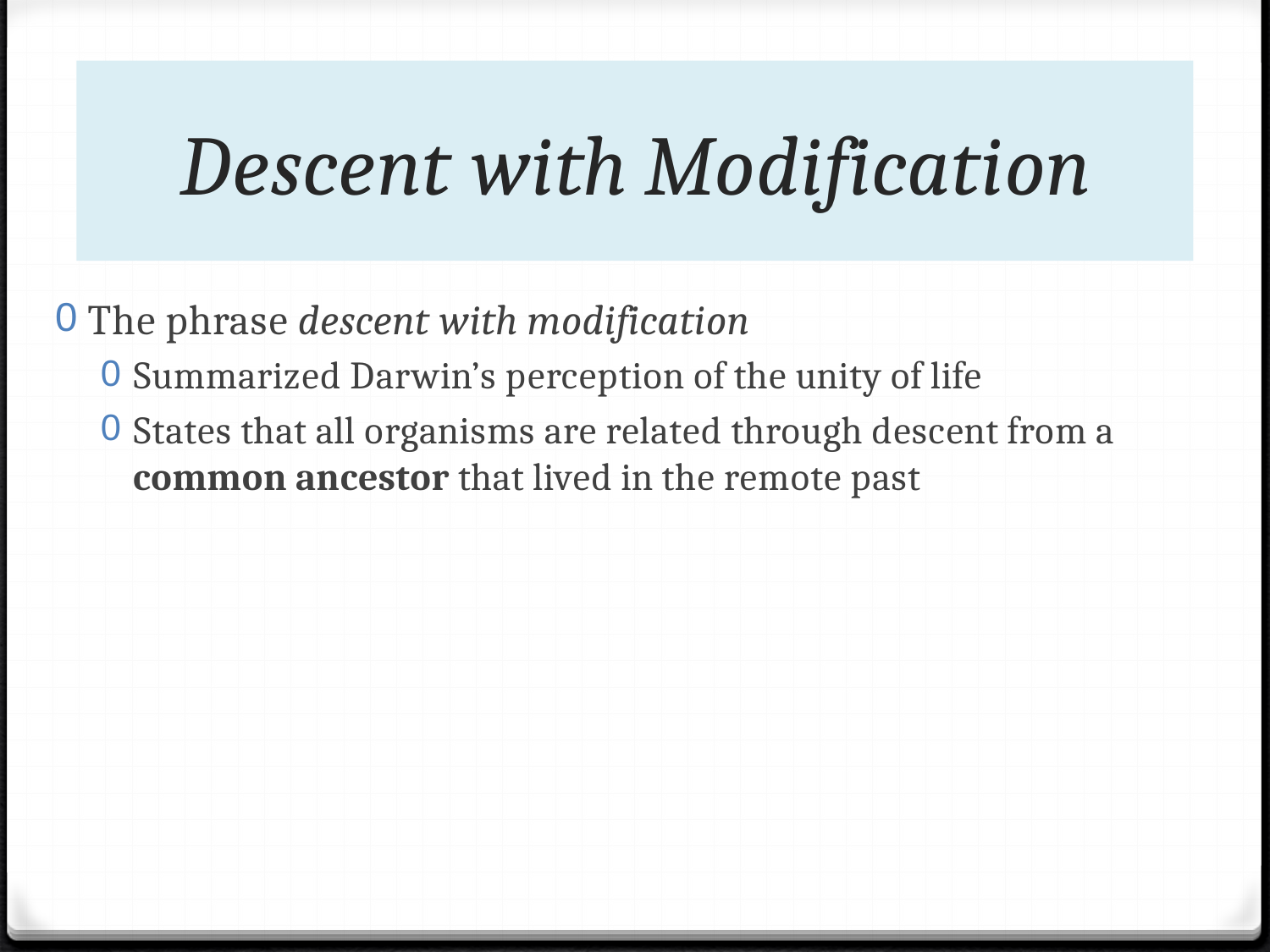

# Descent with Modification
The phrase descent with modification
Summarized Darwin’s perception of the unity of life
States that all organisms are related through descent from a common ancestor that lived in the remote past